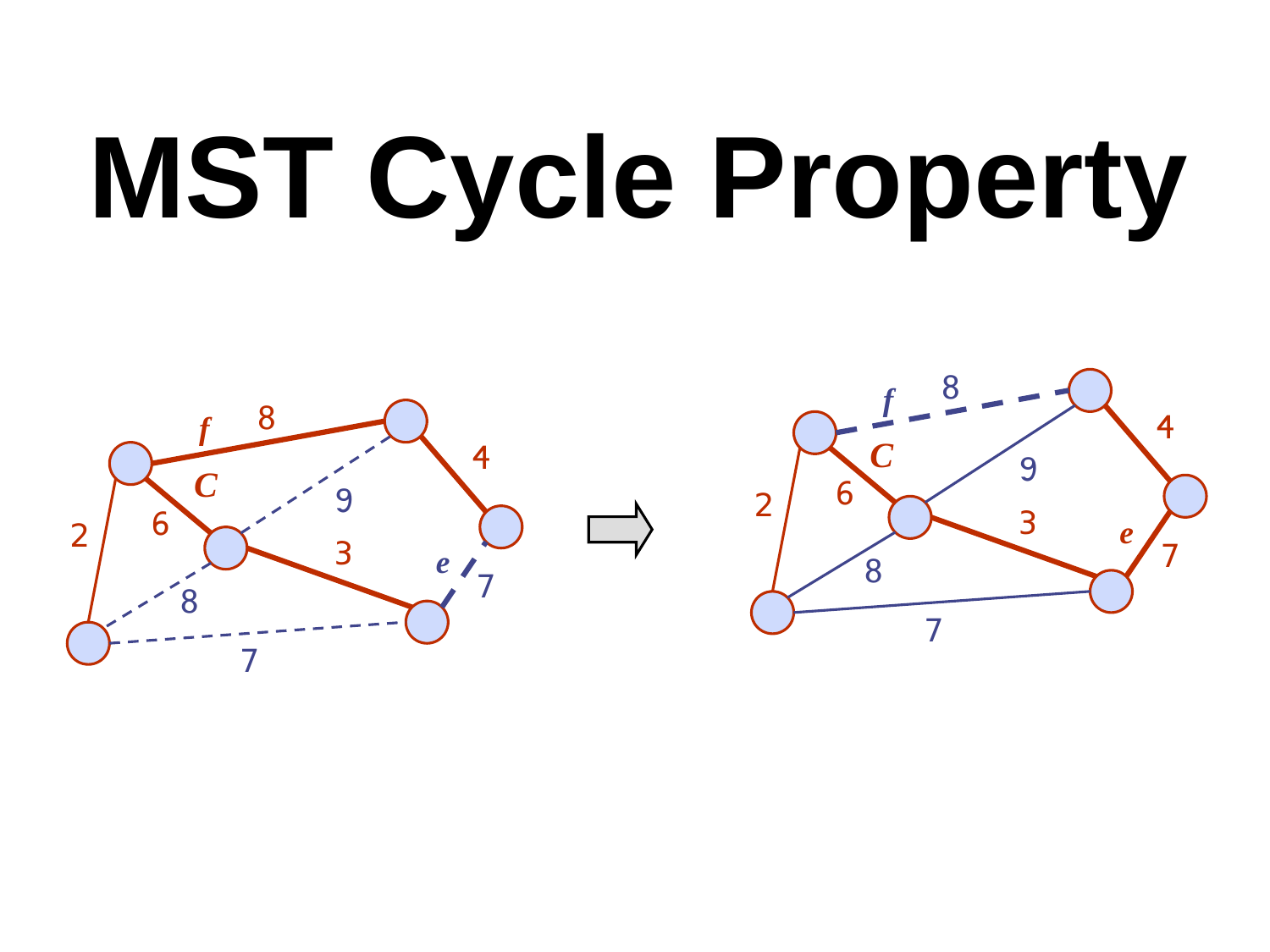

# MST Cycle Property
8

f
4

C
9
6

2

3
e
7
8

7
8

f
4

C
9
6

2

3
e
7
8

7